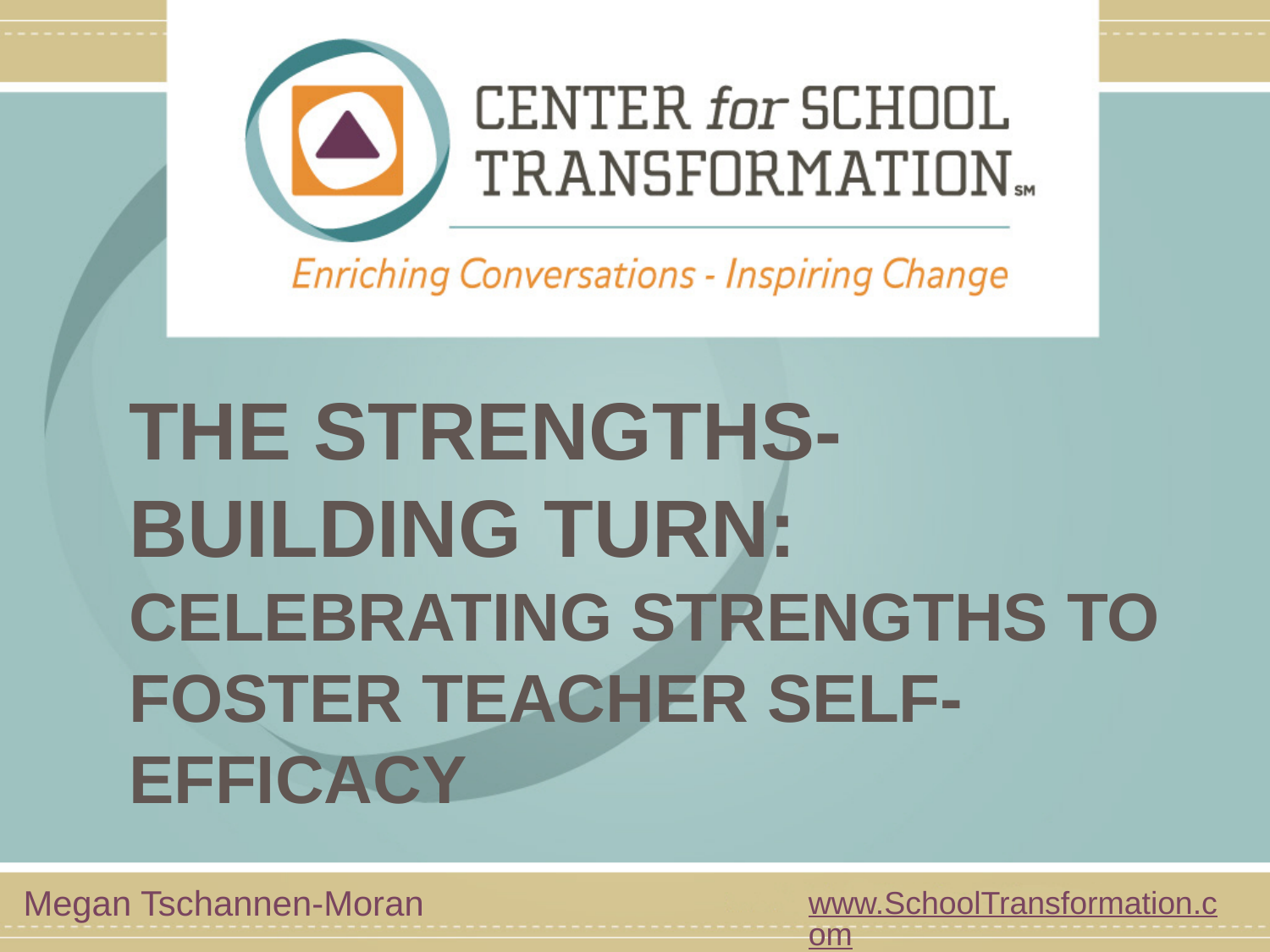

# The Strengths-BuilDing Turn: Celebrating Strengths to Foster Teacher Self-Efficacy
Megan Tschannen-Moran